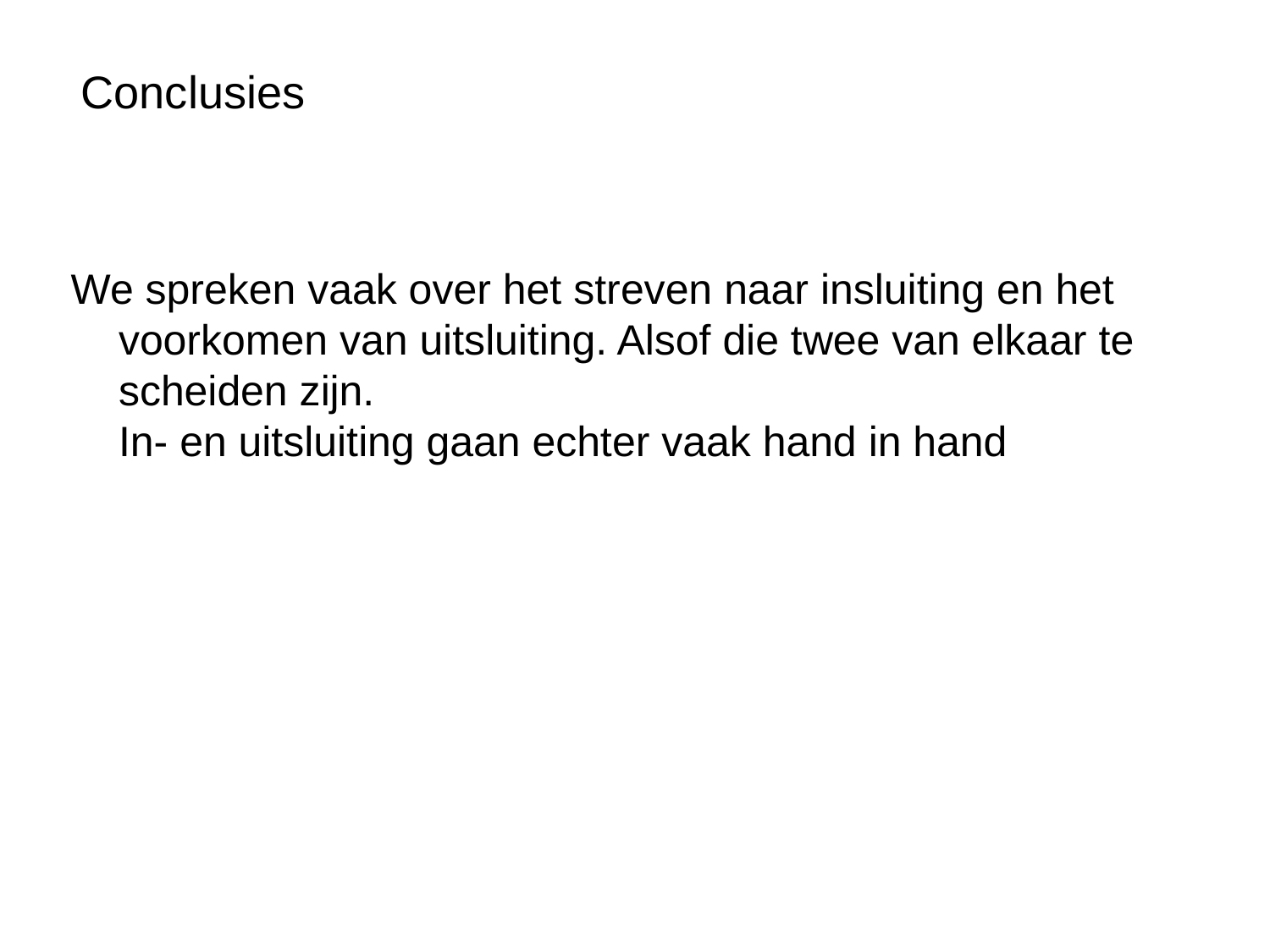

Conclusies
We spreken vaak over het streven naar insluiting en het voorkomen van uitsluiting. Alsof die twee van elkaar te scheiden zijn.
In- en uitsluiting gaan echter vaak hand in hand